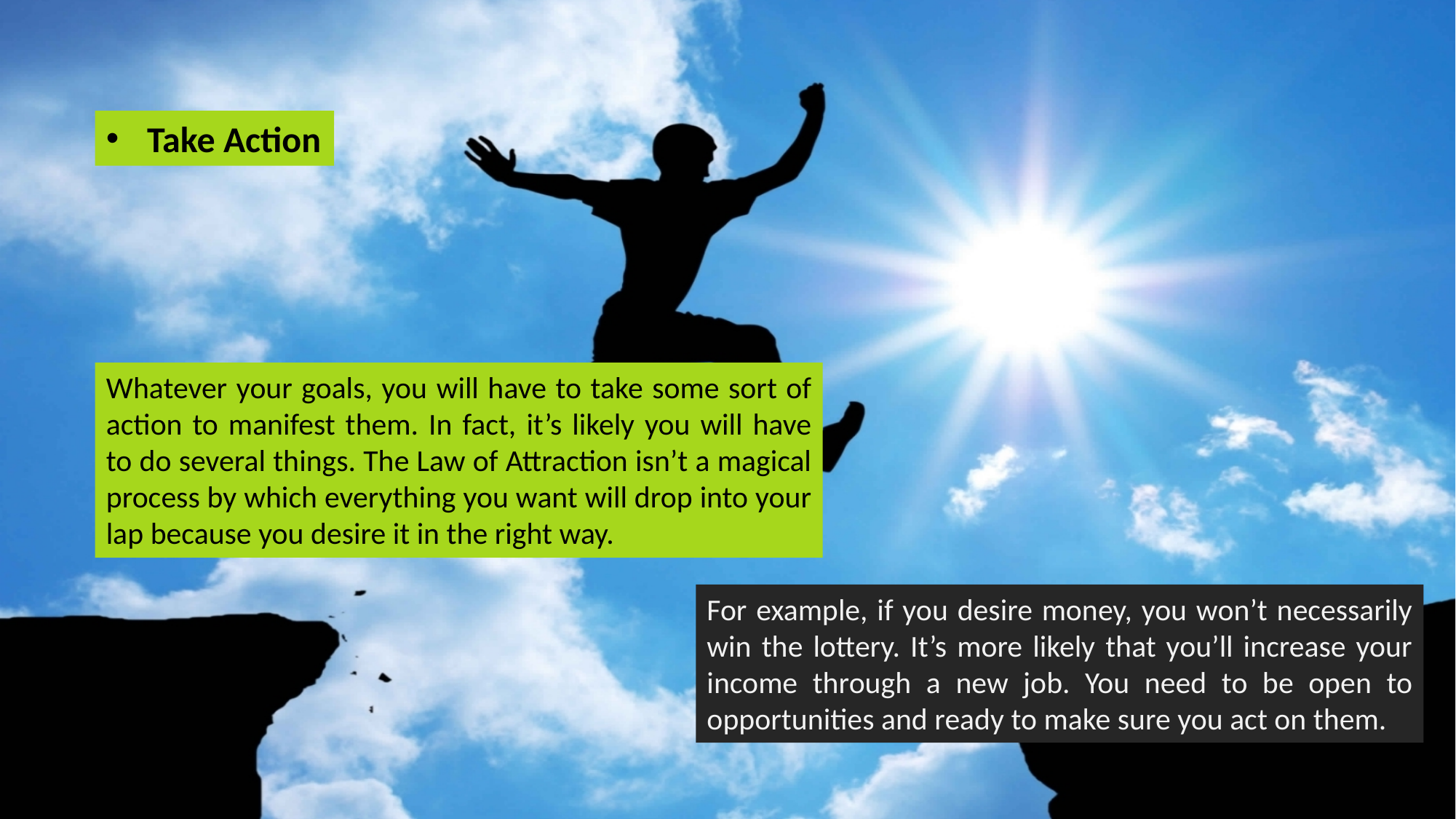

Take Action
Whatever your goals, you will have to take some sort of action to manifest them. In fact, it’s likely you will have to do several things. The Law of Attraction isn’t a magical process by which everything you want will drop into your lap because you desire it in the right way.
For example, if you desire money, you won’t necessarily win the lottery. It’s more likely that you’ll increase your income through a new job. You need to be open to opportunities and ready to make sure you act on them.